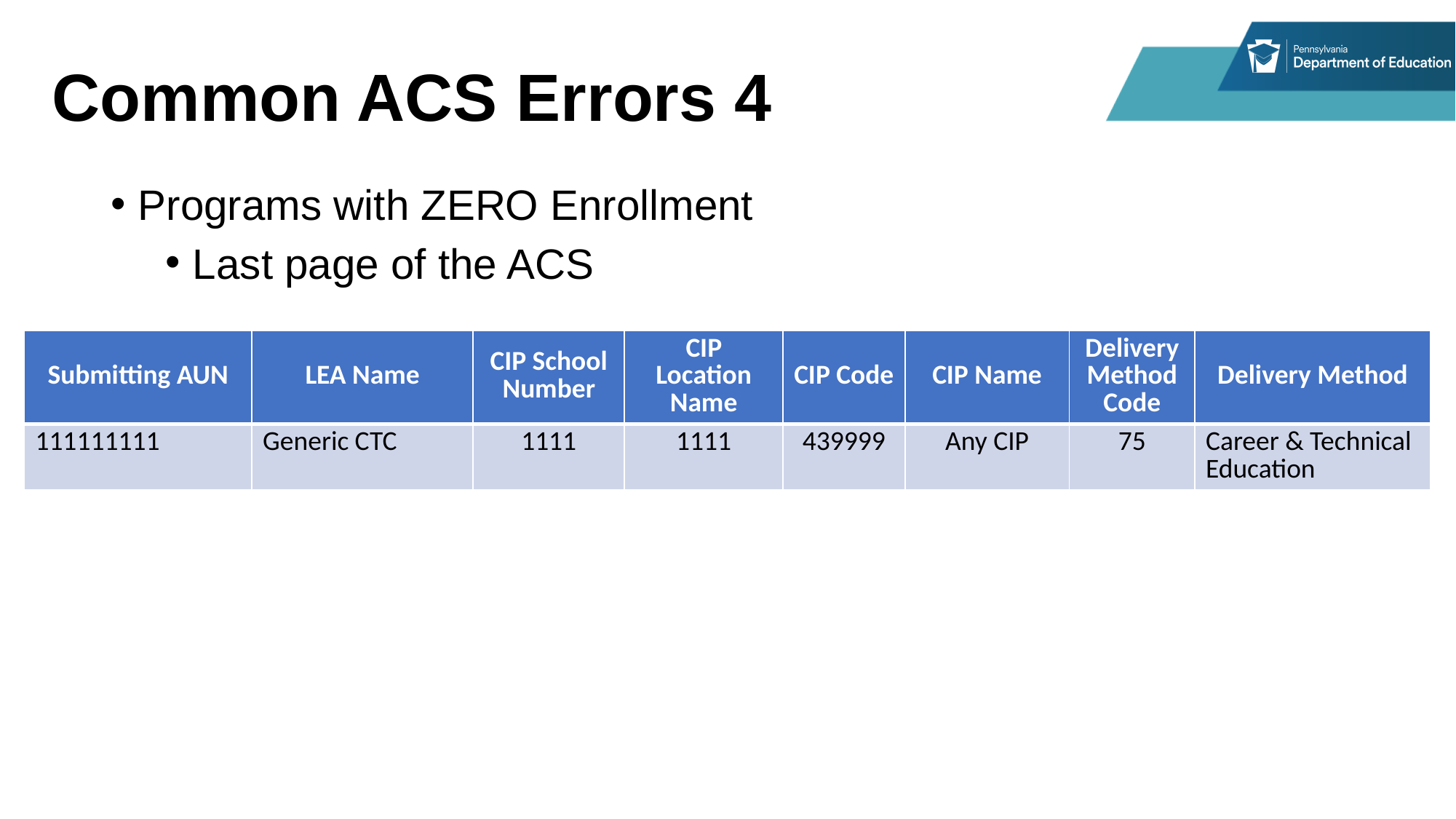

# Common ACS Errors 4
Programs with ZERO Enrollment
Last page of the ACS
| Submitting AUN | LEA Name | CIP School Number | CIP Location Name | CIP Code | CIP Name | Delivery Method Code | Delivery Method |
| --- | --- | --- | --- | --- | --- | --- | --- |
| 111111111 | Generic CTC | 1111 | 1111 | 439999 | Any CIP | 75 | Career & Technical Education |